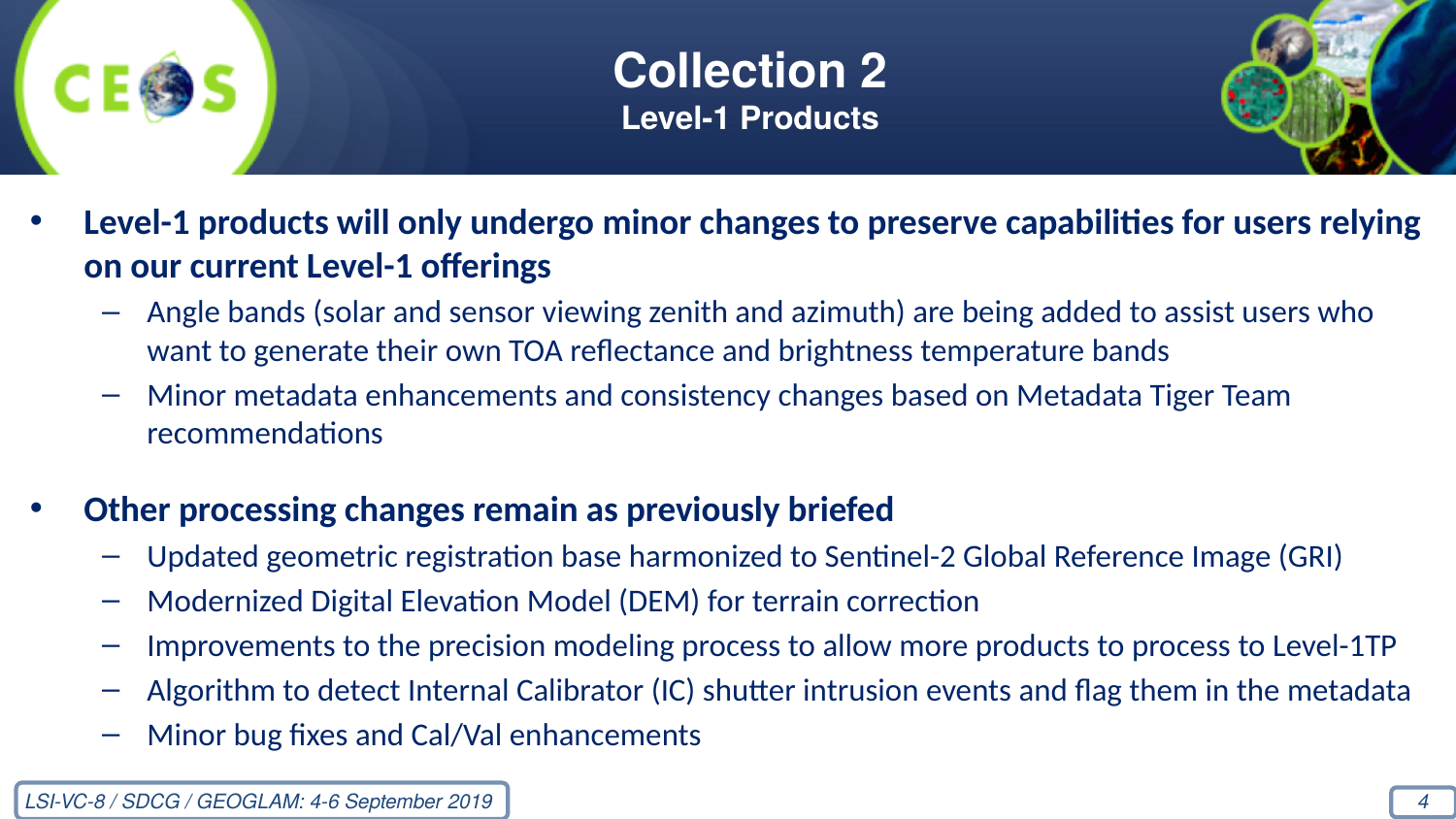

# Collection 2 Level-1 Products
Level-1 products will only undergo minor changes to preserve capabilities for users relying on our current Level-1 offerings
Angle bands (solar and sensor viewing zenith and azimuth) are being added to assist users who want to generate their own TOA reflectance and brightness temperature bands
Minor metadata enhancements and consistency changes based on Metadata Tiger Team recommendations

Other processing changes remain as previously briefed
Updated geometric registration base harmonized to Sentinel-2 Global Reference Image (GRI)
Modernized Digital Elevation Model (DEM) for terrain correction
Improvements to the precision modeling process to allow more products to process to Level-1TP
Algorithm to detect Internal Calibrator (IC) shutter intrusion events and flag them in the metadata
Minor bug fixes and Cal/Val enhancements
4